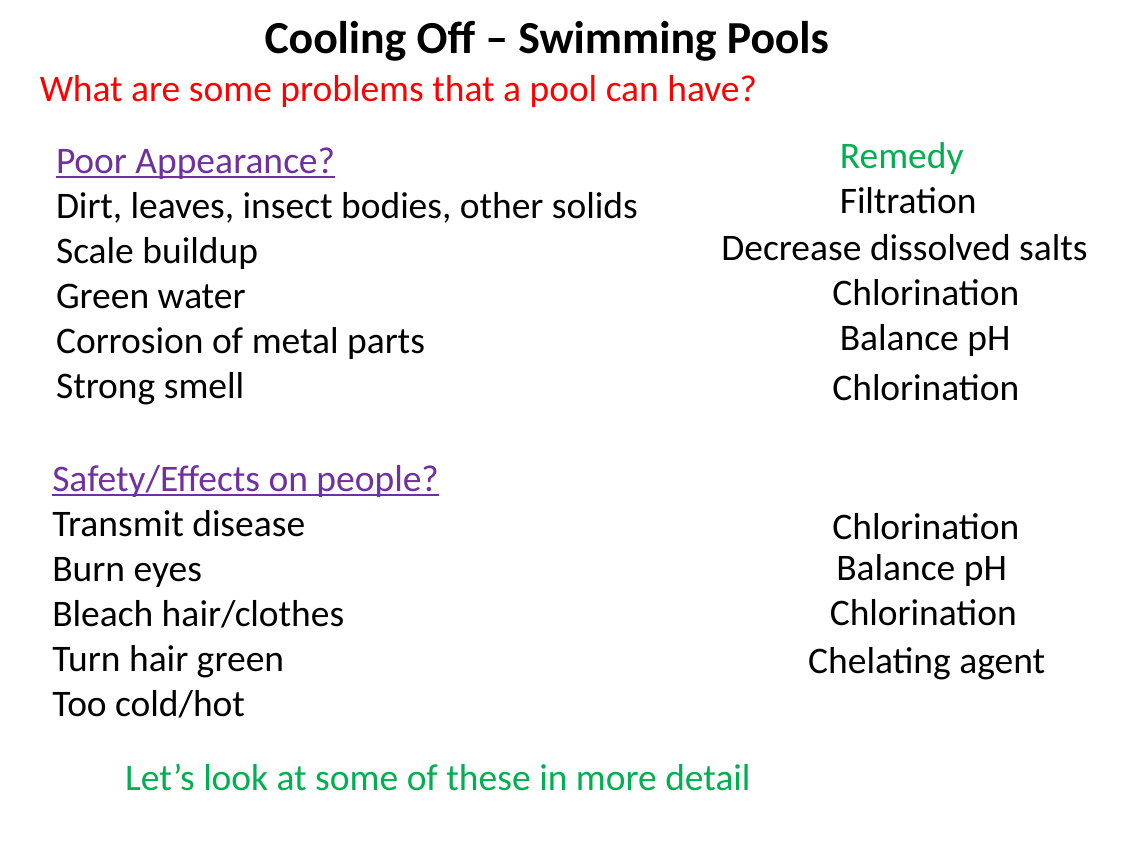

Cooling Off – Swimming Pools
What are some problems that a pool can have?
Remedy
Poor Appearance?
Dirt, leaves, insect bodies, other solids
Scale buildup
Green water
Corrosion of metal parts
Strong smell
Filtration
Decrease dissolved salts
Chlorination
Balance pH
Chlorination
Safety/Effects on people?
Transmit disease
Burn eyes
Bleach hair/clothes
Turn hair green
Too cold/hot
Chlorination
Balance pH
Chlorination
Chelating agent
Let’s look at some of these in more detail